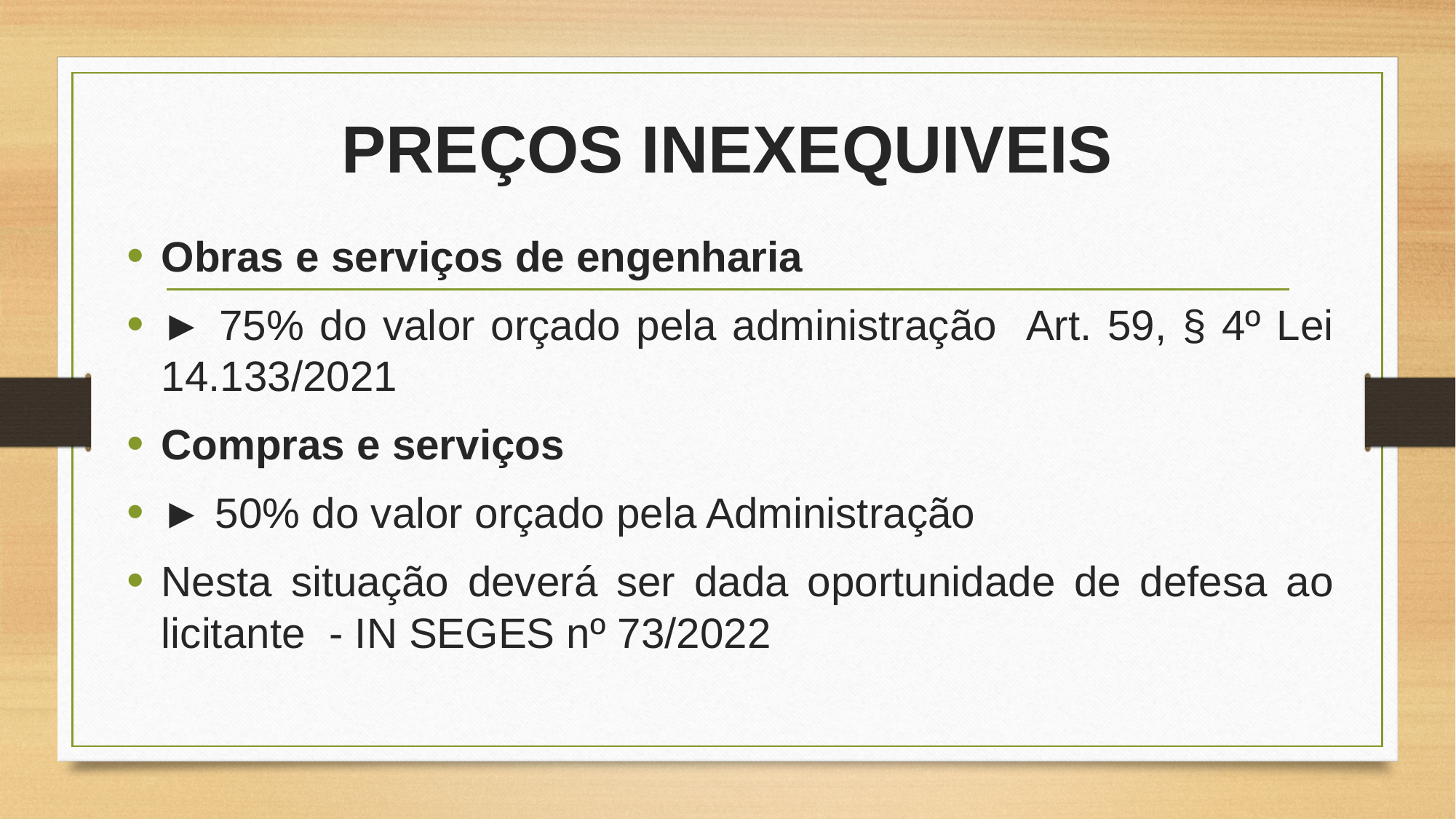

# PREÇOS INEXEQUIVEIS
Obras e serviços de engenharia
► 75% do valor orçado pela administração  Art. 59, § 4º Lei 14.133/2021
Compras e serviços
► 50% do valor orçado pela Administração
Nesta situação deverá ser dada oportunidade de defesa ao licitante  - IN SEGES nº 73/2022